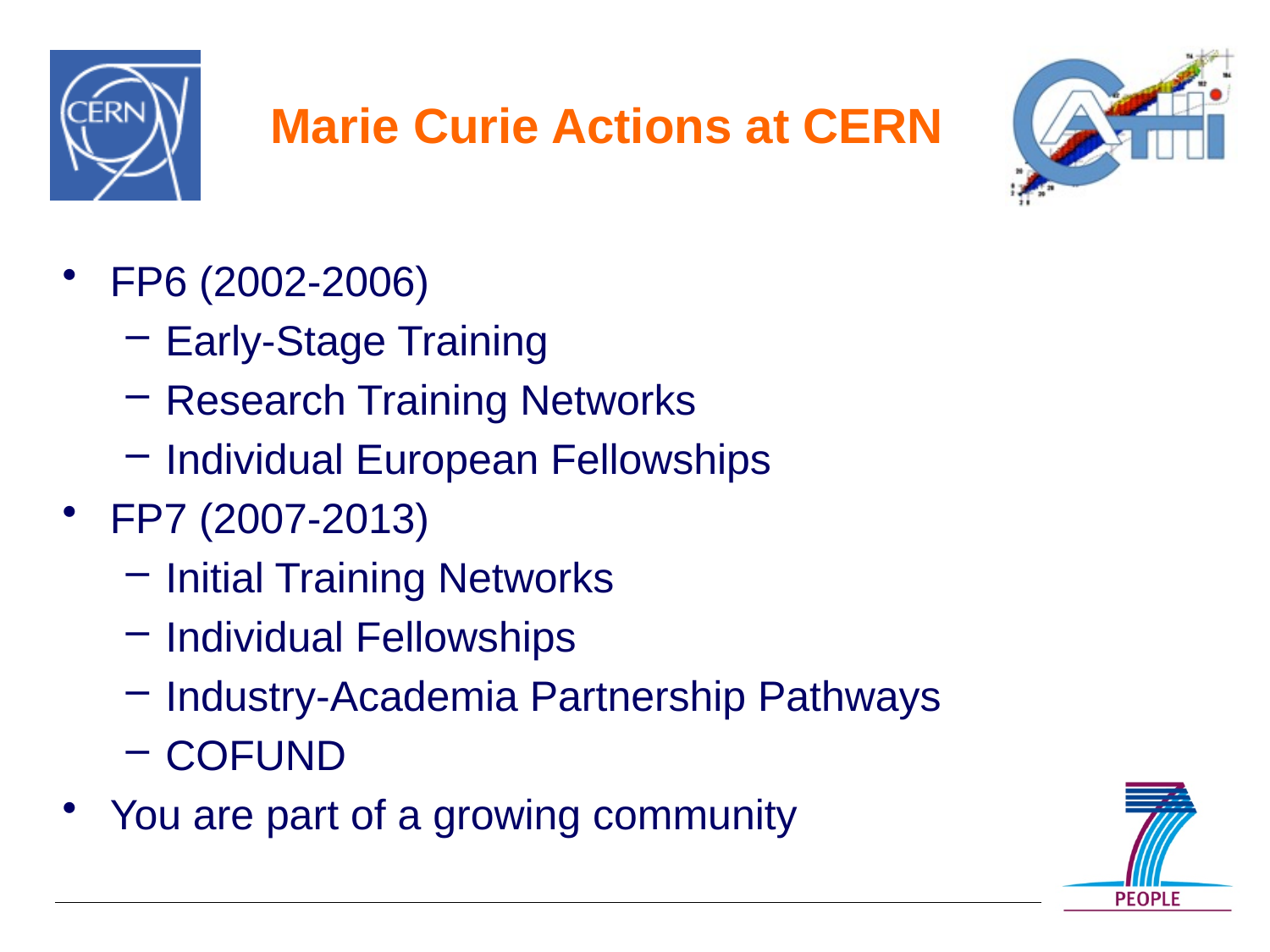

# Marie Curie Actions at CERN
FP6 (2002-2006)
Early-Stage Training
Research Training Networks
Individual European Fellowships
FP7 (2007-2013)
Initial Training Networks
Individual Fellowships
Industry-Academia Partnership Pathways
COFUND
You are part of a growing community